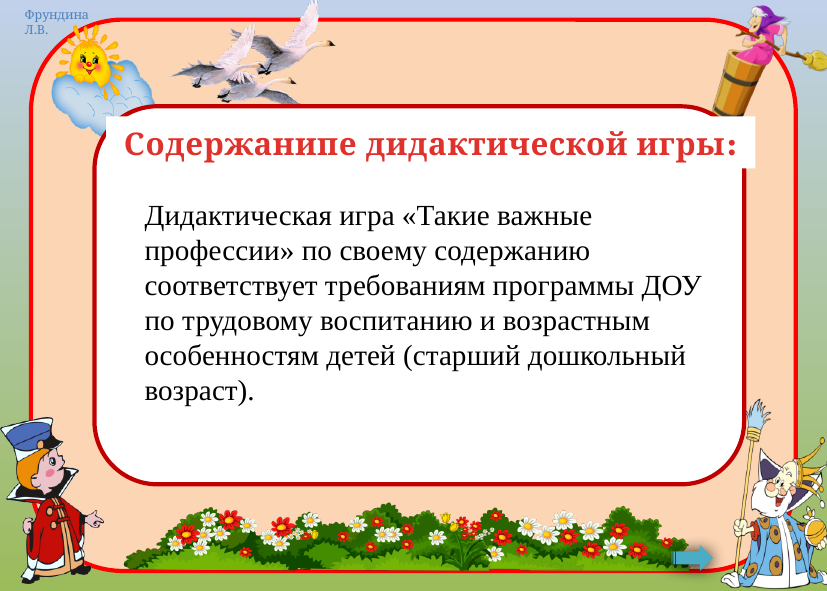

Содержанипе дидактической игры:
Дидактическая игра «Такие важные профессии» по своему содержанию соответствует требованиям программы ДОУ  по трудовому воспитанию и возрастным особенностям детей (старший дошкольный возраст).